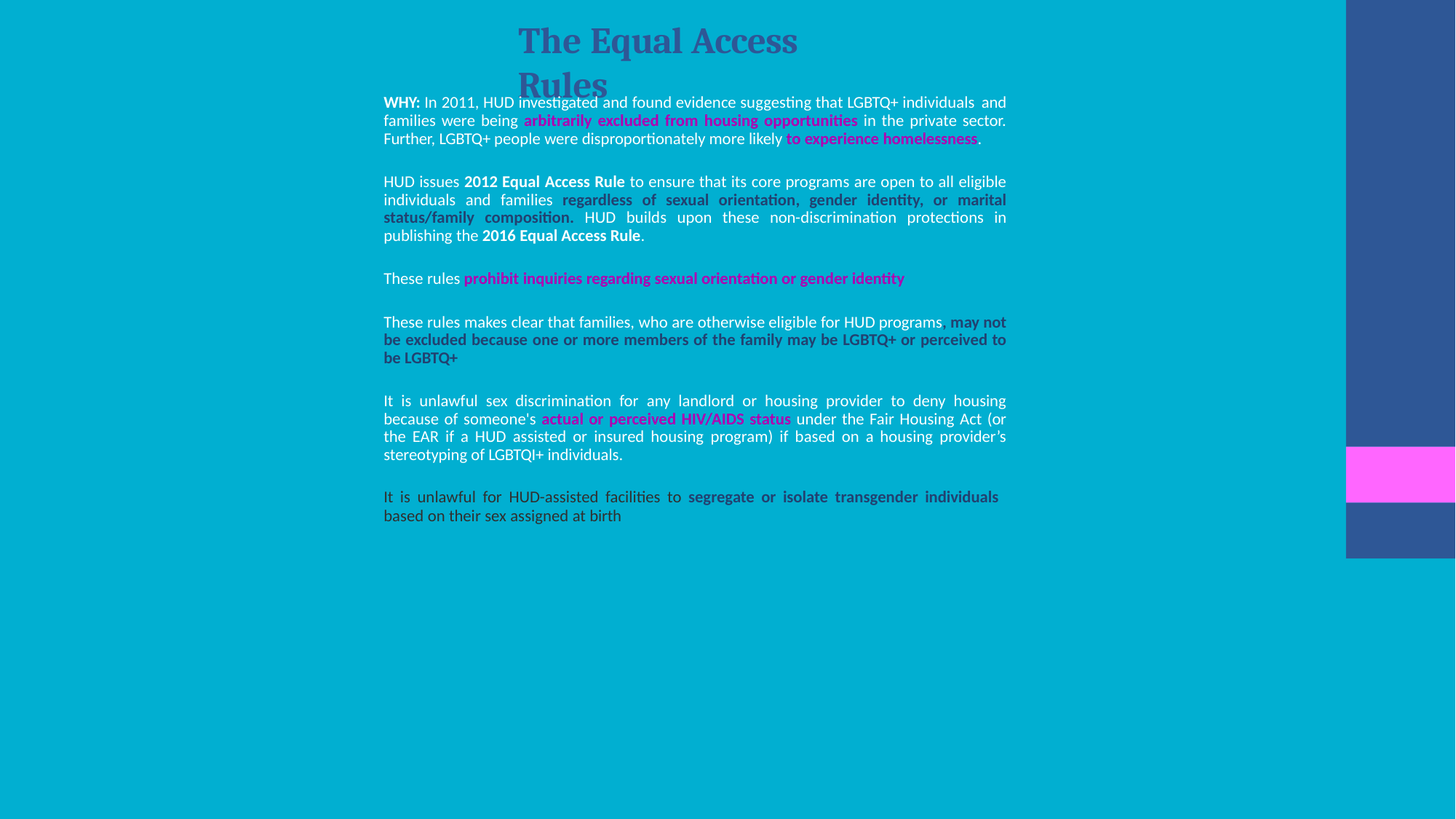

# The Equal Access Rules
WHY: In 2011, HUD investigated and found evidence suggesting that LGBTQ+ individuals and families were being arbitrarily excluded from housing opportunities in the private sector. Further, LGBTQ+ people were disproportionately more likely to experience homelessness.

HUD issues 2012 Equal Access Rule to ensure that its core programs are open to all eligible individuals and families regardless of sexual orientation, gender identity, or marital status/family  composition.  HUD  builds  upon  these  non-discrimination  protections  in publishing the 2016 Equal Access Rule.

These rules prohibit inquiries regarding sexual orientation or gender identity

These rules makes clear that families, who are otherwise eligible for HUD programs, may not be excluded because one or more members of the family may be LGBTQ+ or perceived to be LGBTQ+

It is unlawful sex discrimination for any landlord or housing provider to deny housing because of someone's actual or perceived HIV/AIDS status under the Fair Housing Act (or the EAR if a HUD assisted or insured housing program) if based on a housing provider’s stereotyping of LGBTQI+ individuals.

It is unlawful for HUD-assisted facilities to segregate or isolate transgender individuals
based on their sex assigned at birth